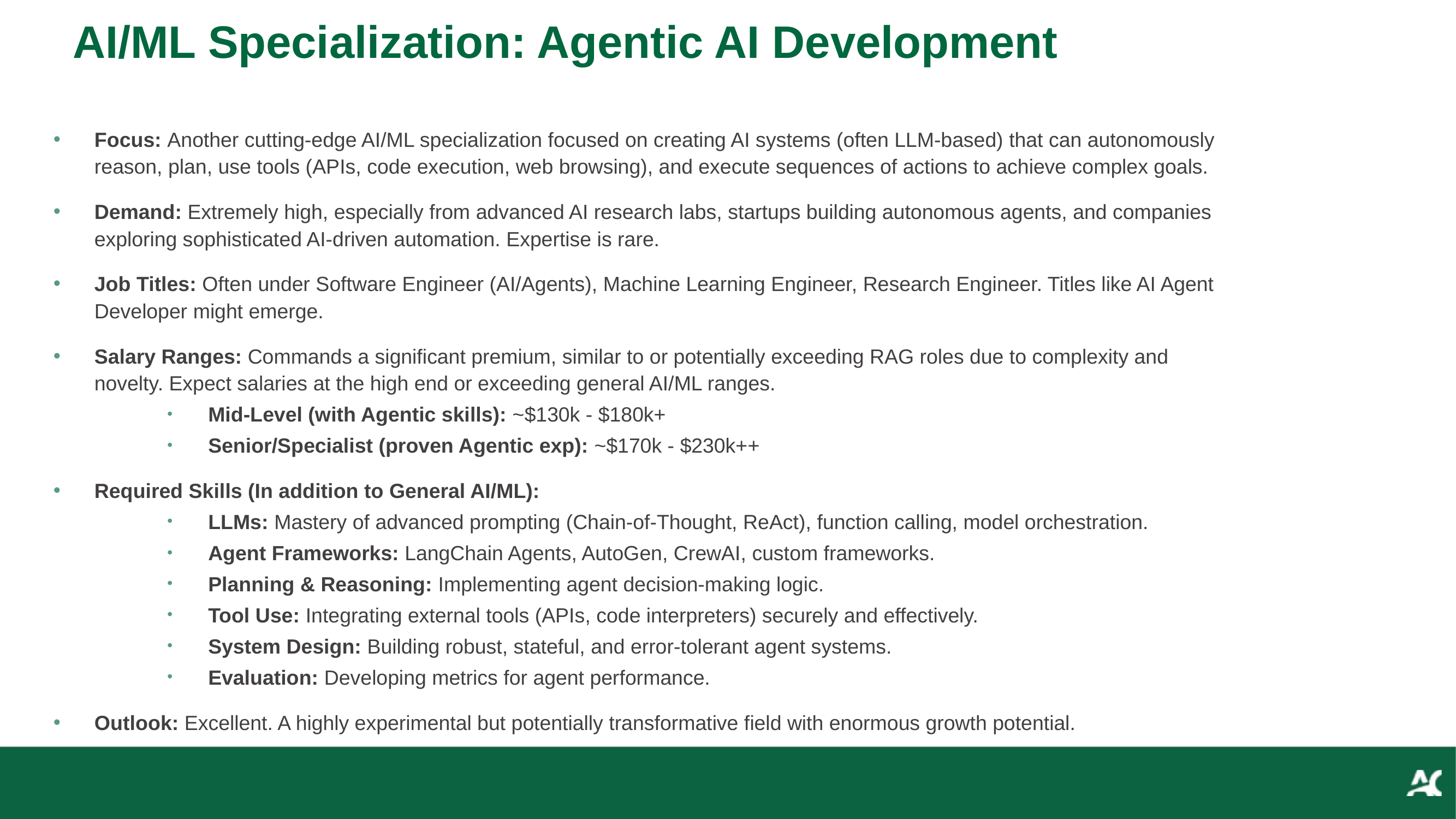

# AI/ML Specialization: Agentic AI Development

Focus: Another cutting-edge AI/ML specialization focused on creating AI systems (often LLM-based) that can autonomously reason, plan, use tools (APIs, code execution, web browsing), and execute sequences of actions to achieve complex goals.
Demand: Extremely high, especially from advanced AI research labs, startups building autonomous agents, and companies exploring sophisticated AI-driven automation. Expertise is rare.
Job Titles: Often under Software Engineer (AI/Agents), Machine Learning Engineer, Research Engineer. Titles like AI Agent Developer might emerge.
Salary Ranges: Commands a significant premium, similar to or potentially exceeding RAG roles due to complexity and novelty. Expect salaries at the high end or exceeding general AI/ML ranges.
Mid-Level (with Agentic skills): ~$130k - $180k+
Senior/Specialist (proven Agentic exp): ~$170k - $230k++
Required Skills (In addition to General AI/ML):
LLMs: Mastery of advanced prompting (Chain-of-Thought, ReAct), function calling, model orchestration.
Agent Frameworks: LangChain Agents, AutoGen, CrewAI, custom frameworks.
Planning & Reasoning: Implementing agent decision-making logic.
Tool Use: Integrating external tools (APIs, code interpreters) securely and effectively.
System Design: Building robust, stateful, and error-tolerant agent systems.
Evaluation: Developing metrics for agent performance.
Outlook: Excellent. A highly experimental but potentially transformative field with enormous growth potential.